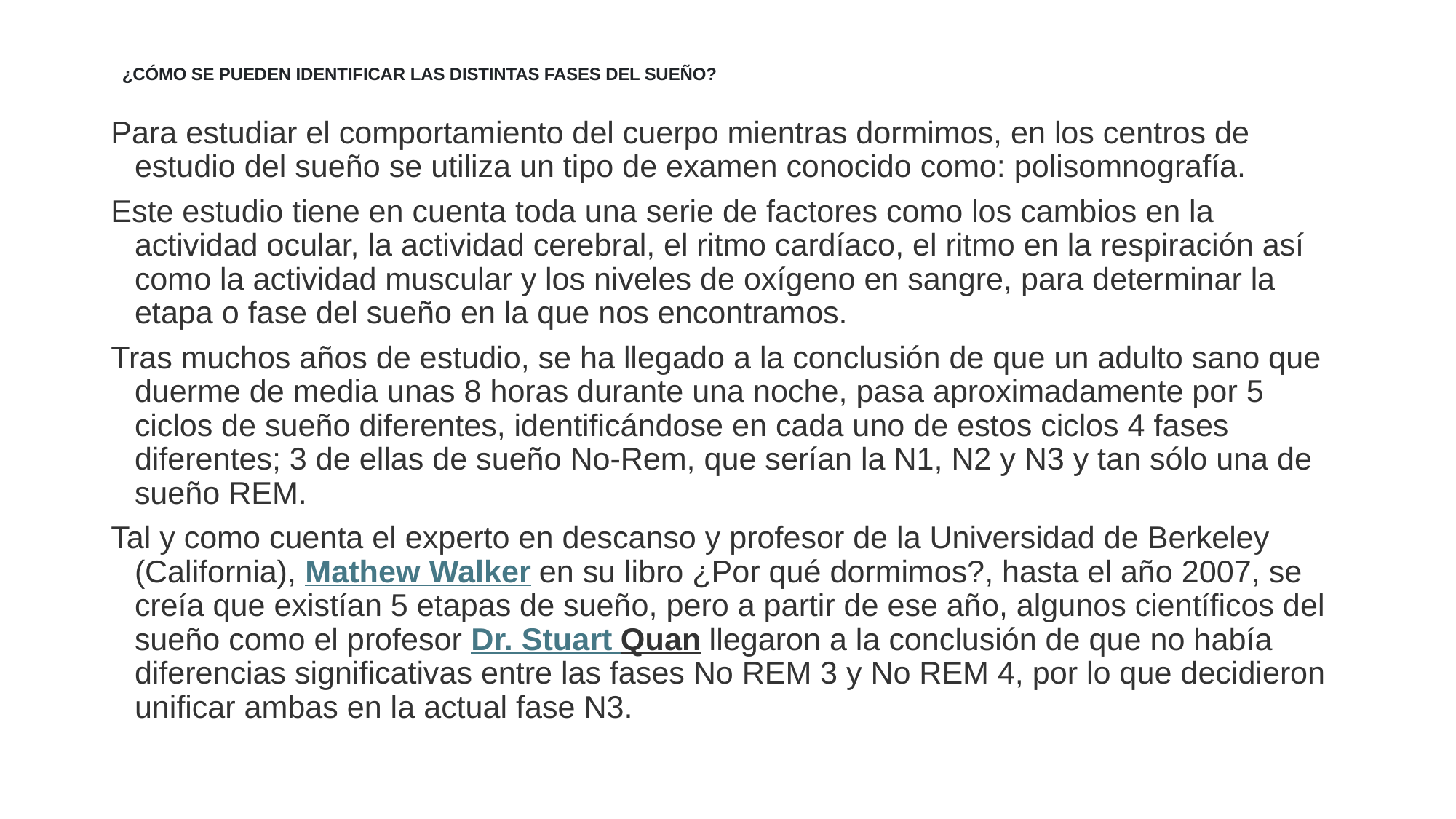

# ¿CÓMO SE PUEDEN IDENTIFICAR LAS DISTINTAS FASES DEL SUEÑO?
Para estudiar el comportamiento del cuerpo mientras dormimos, en los centros de estudio del sueño se utiliza un tipo de examen conocido como: polisomnografía.
Este estudio tiene en cuenta toda una serie de factores como los cambios en la actividad ocular, la actividad cerebral, el ritmo cardíaco, el ritmo en la respiración así como la actividad muscular y los niveles de oxígeno en sangre, para determinar la etapa o fase del sueño en la que nos encontramos.
Tras muchos años de estudio, se ha llegado a la conclusión de que un adulto sano que duerme de media unas 8 horas durante una noche, pasa aproximadamente por 5 ciclos de sueño diferentes, identificándose en cada uno de estos ciclos 4 fases diferentes; 3 de ellas de sueño No-Rem, que serían la N1, N2 y N3 y tan sólo una de sueño REM.
Tal y como cuenta el experto en descanso y profesor de la Universidad de Berkeley (California), Mathew Walker en su libro ¿Por qué dormimos?, hasta el año 2007, se creía que existían 5 etapas de sueño, pero a partir de ese año, algunos científicos del sueño como el profesor Dr. Stuart Quan llegaron a la conclusión de que no había diferencias significativas entre las fases No REM 3 y No REM 4, por lo que decidieron unificar ambas en la actual fase N3.